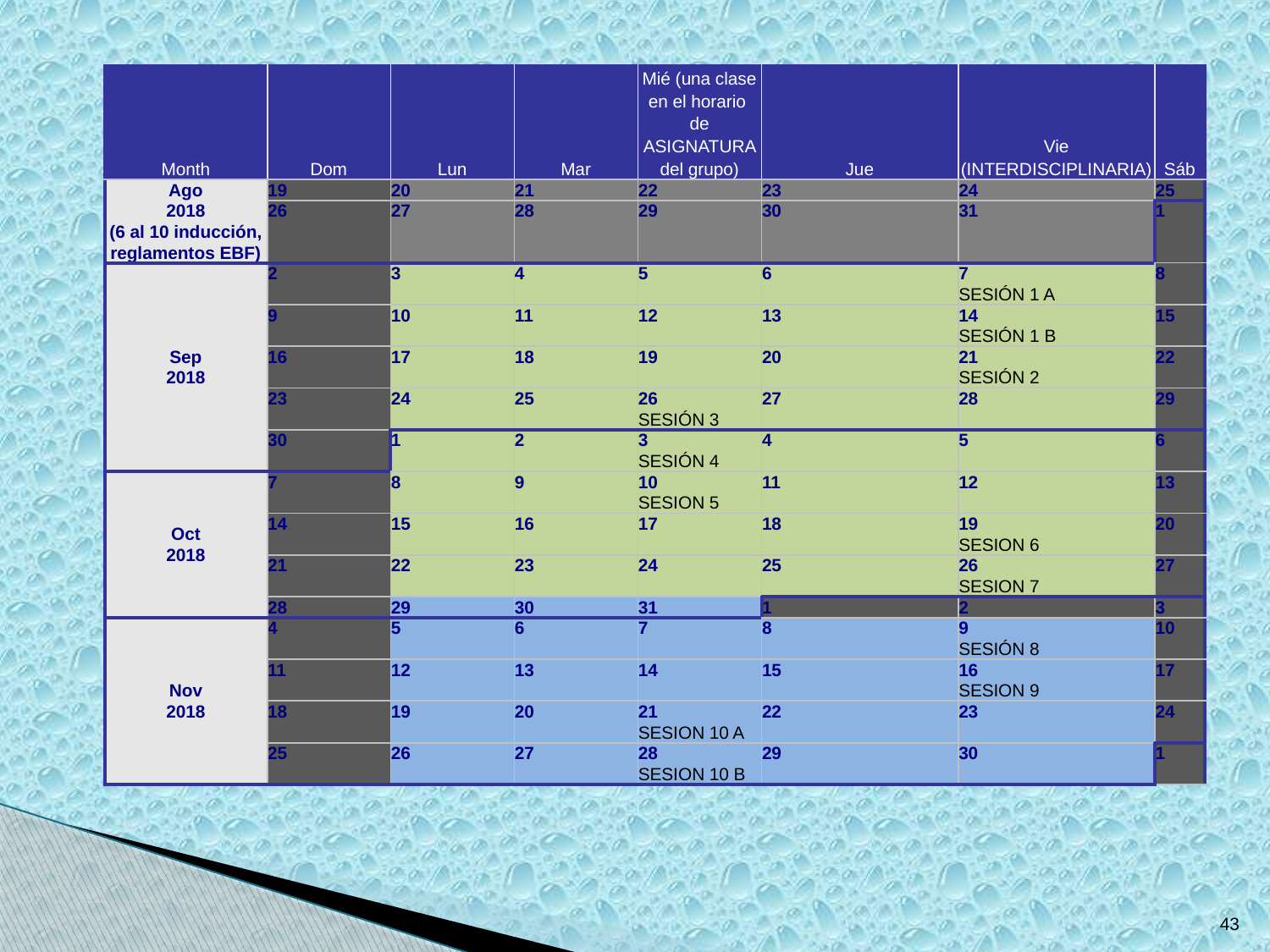

| Month | Dom | Lun | Mar | Mié (una clase en el horario de ASIGNATURA del grupo) | Jue | Vie (INTERDISCIPLINARIA) | Sáb |
| --- | --- | --- | --- | --- | --- | --- | --- |
| Ago 2018 (6 al 10 inducción, reglamentos EBF) | 19 | 20 | 21 | 22 | 23 | 24 | 25 |
|  | 26 | 27 | 28 | 29 | 30 | 31 | 1 |
| Sep 2018 | 2 | 3 | 4 | 5 | 6 | 7 SESIÓN 1 A | 8 |
|  | 9 | 10 | 11 | 12 | 13 | 14 SESIÓN 1 B | 15 |
|  | 16 | 17 | 18 | 19 | 20 | 21 SESIÓN 2 | 22 |
|  | 23 | 24 | 25 | 26 SESIÓN 3 | 27 | 28 | 29 |
|  | 30 | 1 | 2 | 3 SESIÓN 4 | 4 | 5 | 6 |
| Oct 2018 | 7 | 8 | 9 | 10 SESION 5 | 11 | 12 | 13 |
|  | 14 | 15 | 16 | 17 | 18 | 19 SESION 6 | 20 |
|  | 21 | 22 | 23 | 24 | 25 | 26 SESION 7 | 27 |
|  | 28 | 29 | 30 | 31 | 1 | 2 | 3 |
| Nov 2018 | 4 | 5 | 6 | 7 | 8 | 9 SESIÓN 8 | 10 |
|  | 11 | 12 | 13 | 14 | 15 | 16 SESION 9 | 17 |
|  | 18 | 19 | 20 | 21 SESION 10 A | 22 | 23 | 24 |
|  | 25 | 26 | 27 | 28 SESION 10 B | 29 | 30 | 1 |
43